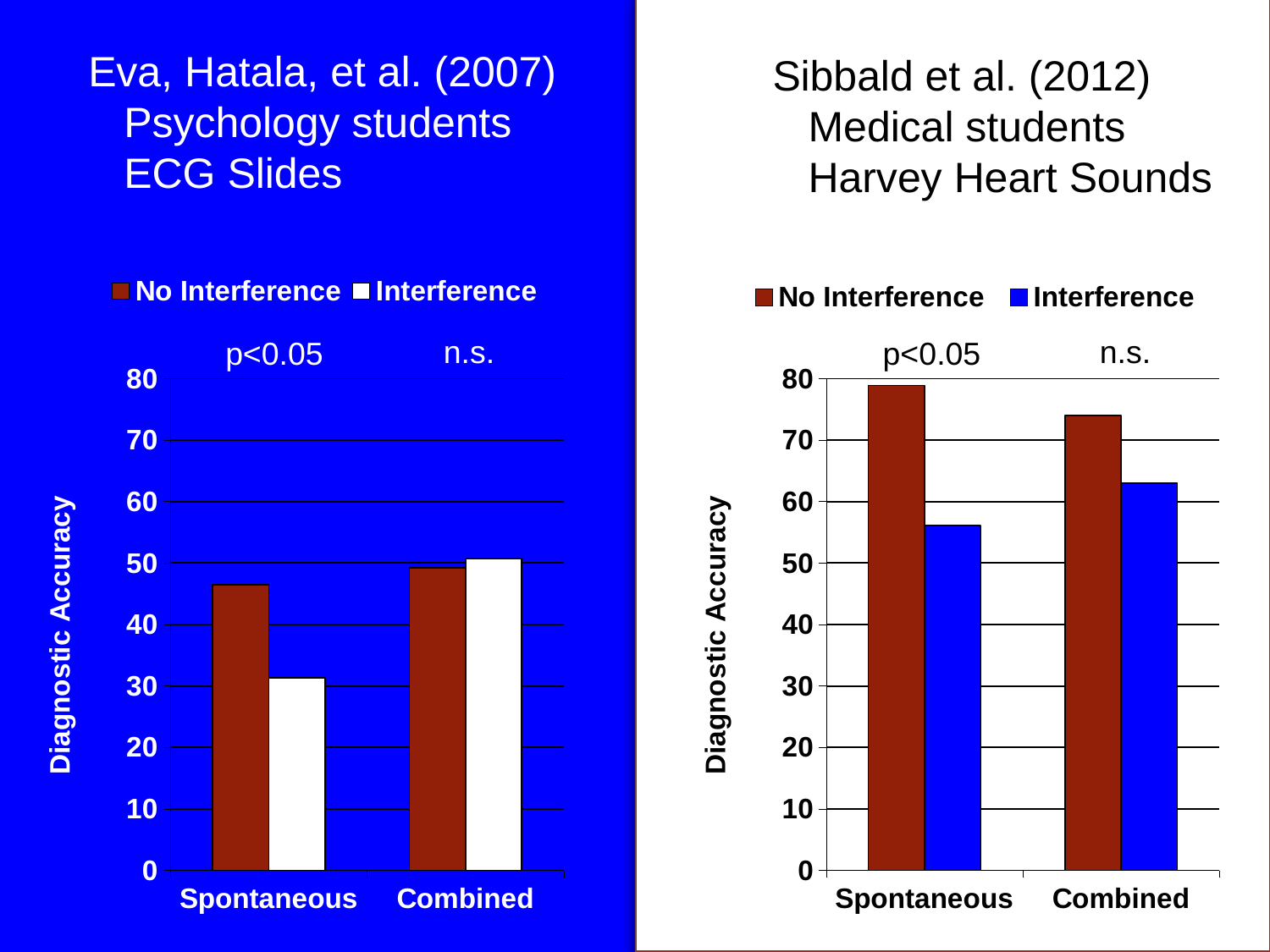

Eva, Hatala, et al. (2007)
   Psychology students
   ECG Slides
Sibbald et al. (2012)
   Medical students
   Harvey Heart Sounds

### Chart

| Category | No Interference | Interference |
|---|---|---|
| Spontaneous | 46.5 | 31.3 |
| Combined | 49.2 | 50.7 |

### Chart

| Category | No Interference | Interference |
|---|---|---|
| Spontaneous | 78.9 | 56.1 |
| Combined | 74.0 | 63.0 |
n.s.
n.s.
p<0.05
p<0.05